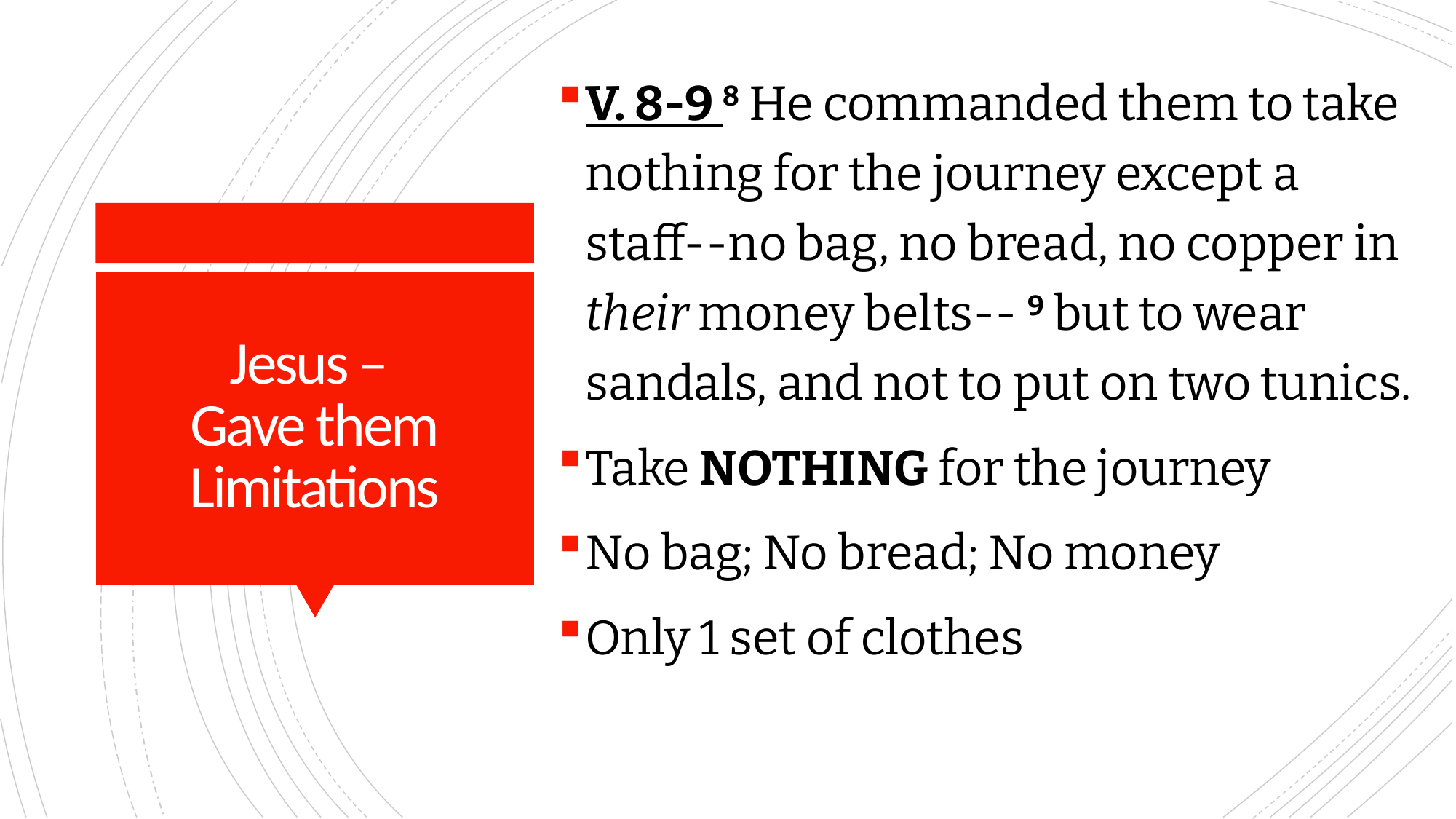

V. 8-9 8 He commanded them to take nothing for the journey except a staff--no bag, no bread, no copper in their money belts-- 9 but to wear sandals, and not to put on two tunics.
Take NOTHING for the journey
No bag; No bread; No money
Only 1 set of clothes

# Jesus – Gave them Limitations